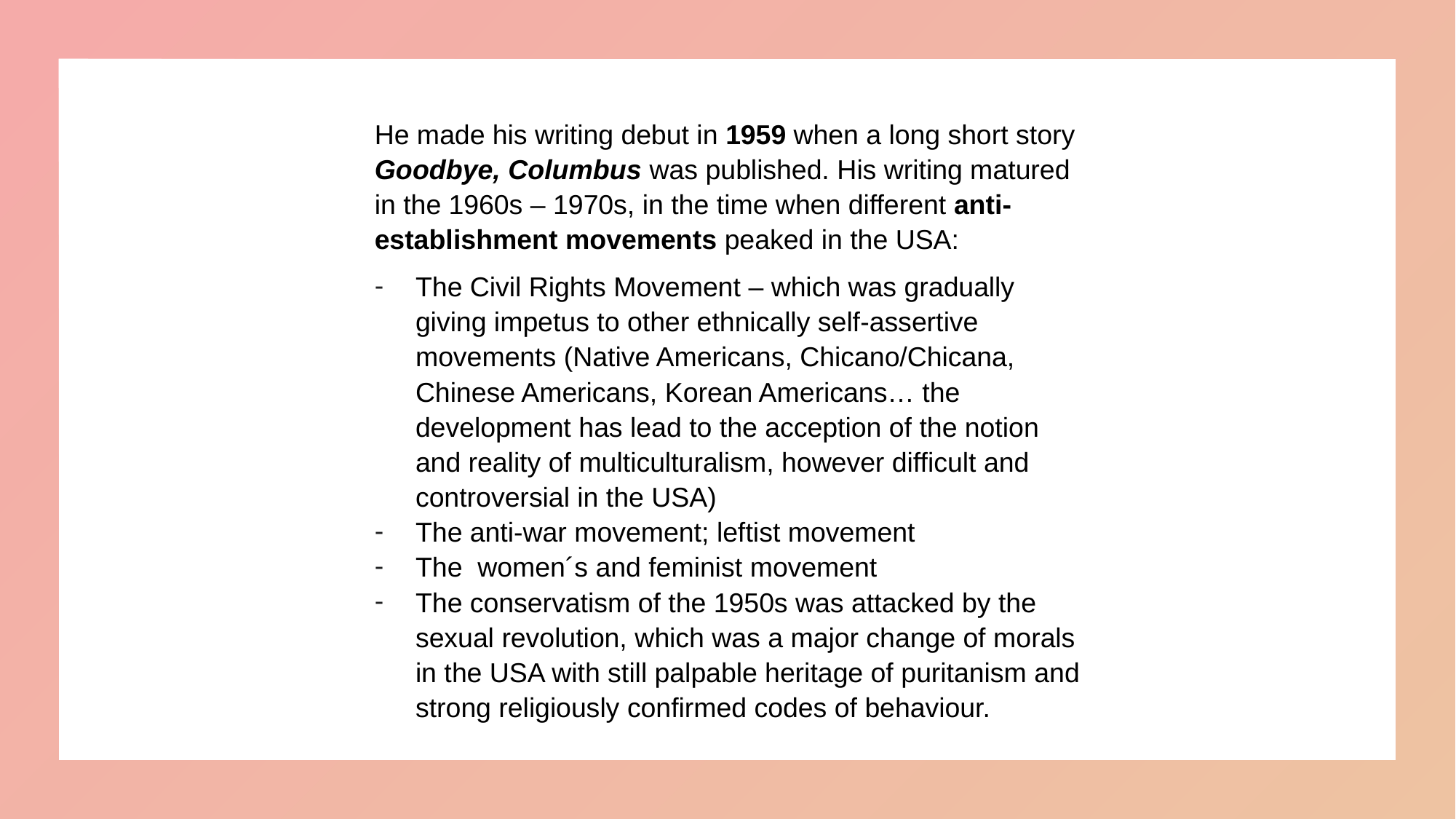

He made his writing debut in 1959 when a long short story Goodbye, Columbus was published. His writing matured in the 1960s – 1970s, in the time when different anti-establishment movements peaked in the USA:
The Civil Rights Movement – which was gradually giving impetus to other ethnically self-assertive movements (Native Americans, Chicano/Chicana, Chinese Americans, Korean Americans… the development has lead to the acception of the notion and reality of multiculturalism, however difficult and controversial in the USA)
The anti-war movement; leftist movement
The  women´s and feminist movement
The conservatism of the 1950s was attacked by the sexual revolution, which was a major change of morals in the USA with still palpable heritage of puritanism and strong religiously confirmed codes of behaviour.